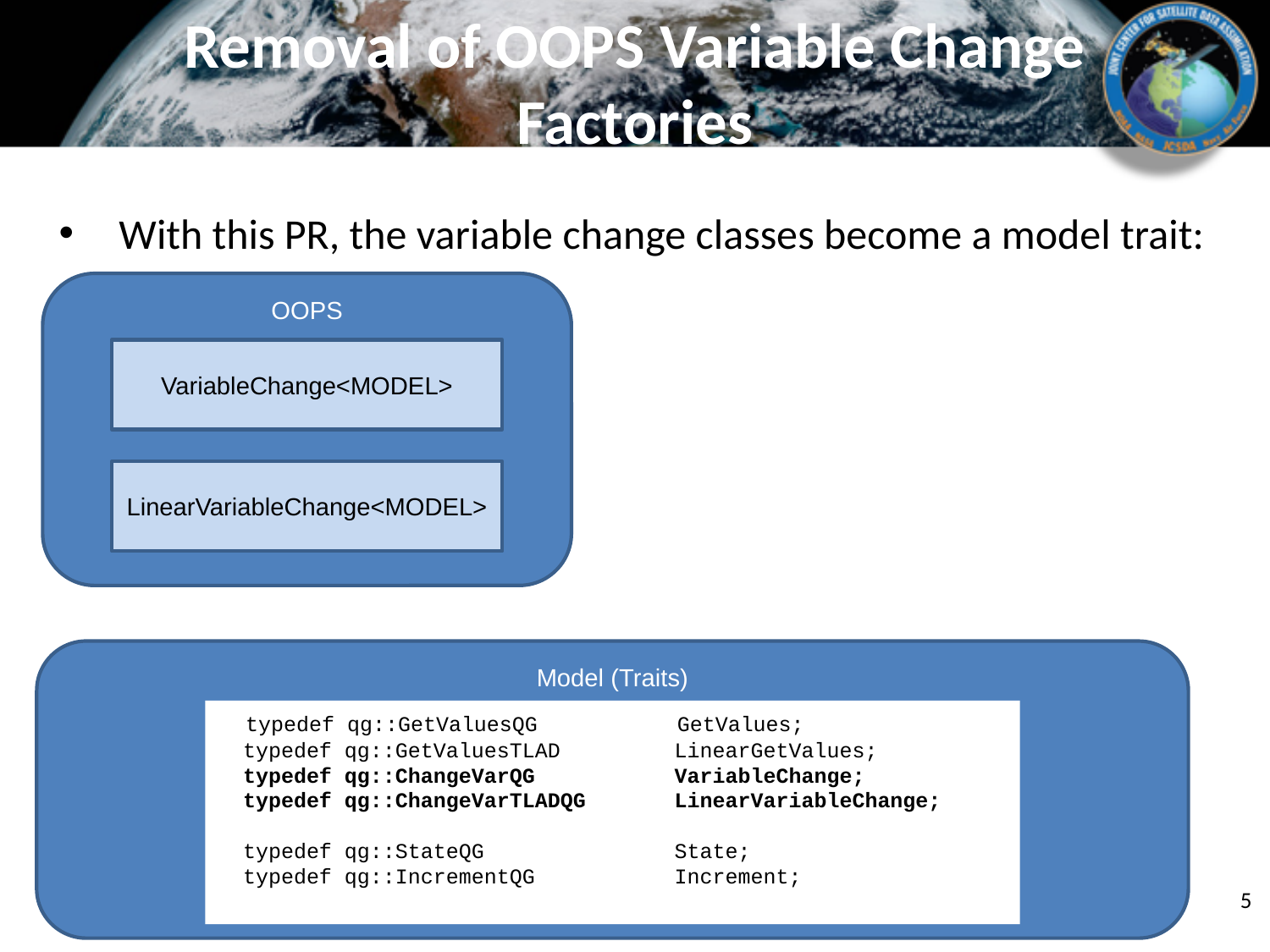

# Removal of OOPS Variable Change Factories
With this PR, the variable change classes become a model trait:
OOPS
VariableChange<MODEL>
LinearVariableChange<MODEL>
Model (Traits)
    typedef qg::GetValuesQG           GetValues;
  typedef qg::GetValuesTLAD         LinearGetValues;
  typedef qg::ChangeVarQG           VariableChange;
  typedef qg::ChangeVarTLADQG       LinearVariableChange;

  typedef qg::StateQG               State;
  typedef qg::IncrementQG           Increment;

5